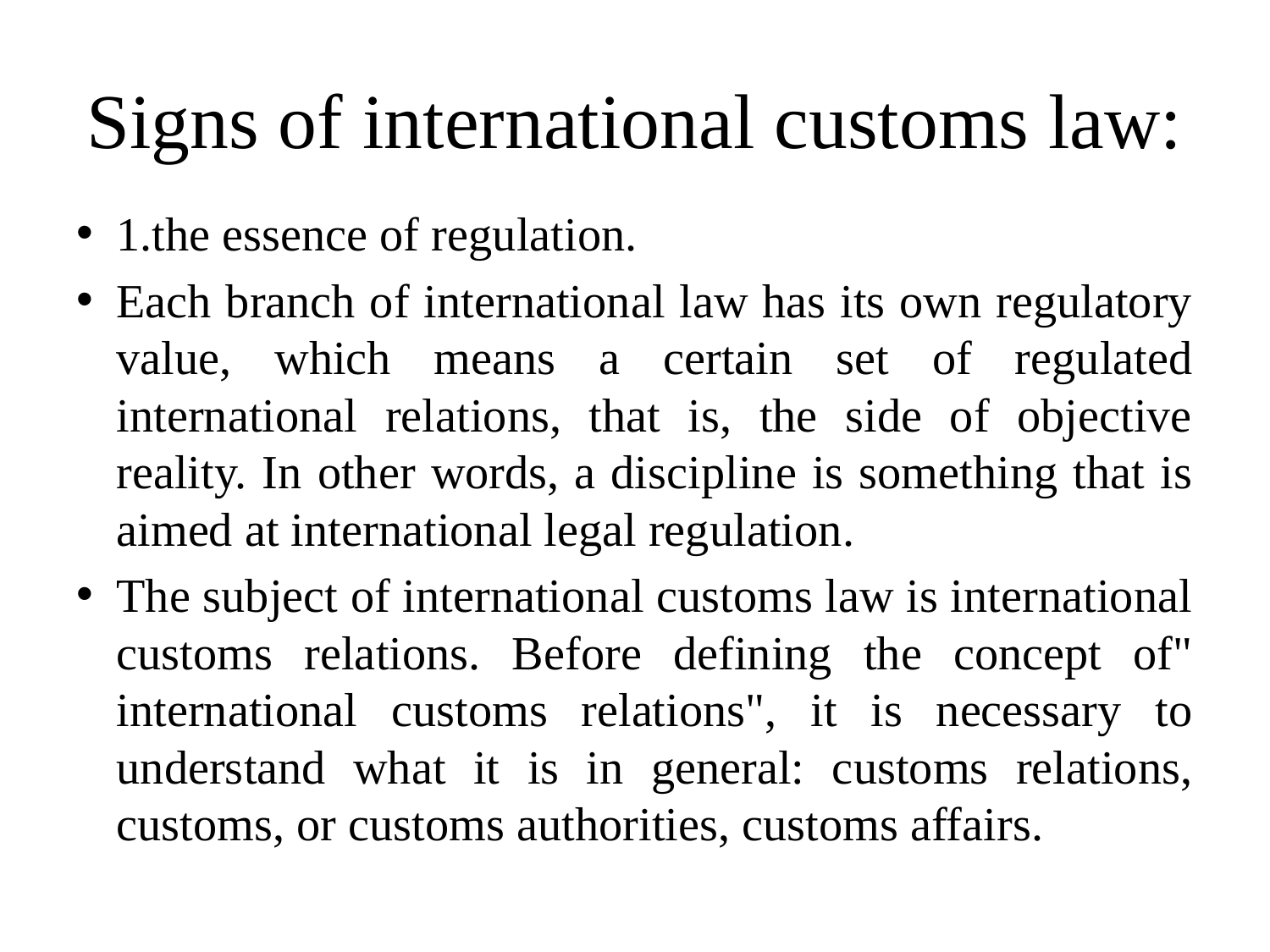

# Signs of international customs law:
1.the essence of regulation.
Each branch of international law has its own regulatory value, which means a certain set of regulated international relations, that is, the side of objective reality. In other words, a discipline is something that is aimed at international legal regulation.
The subject of international customs law is international customs relations. Before defining the concept of" international customs relations", it is necessary to understand what it is in general: customs relations, customs, or customs authorities, customs affairs.